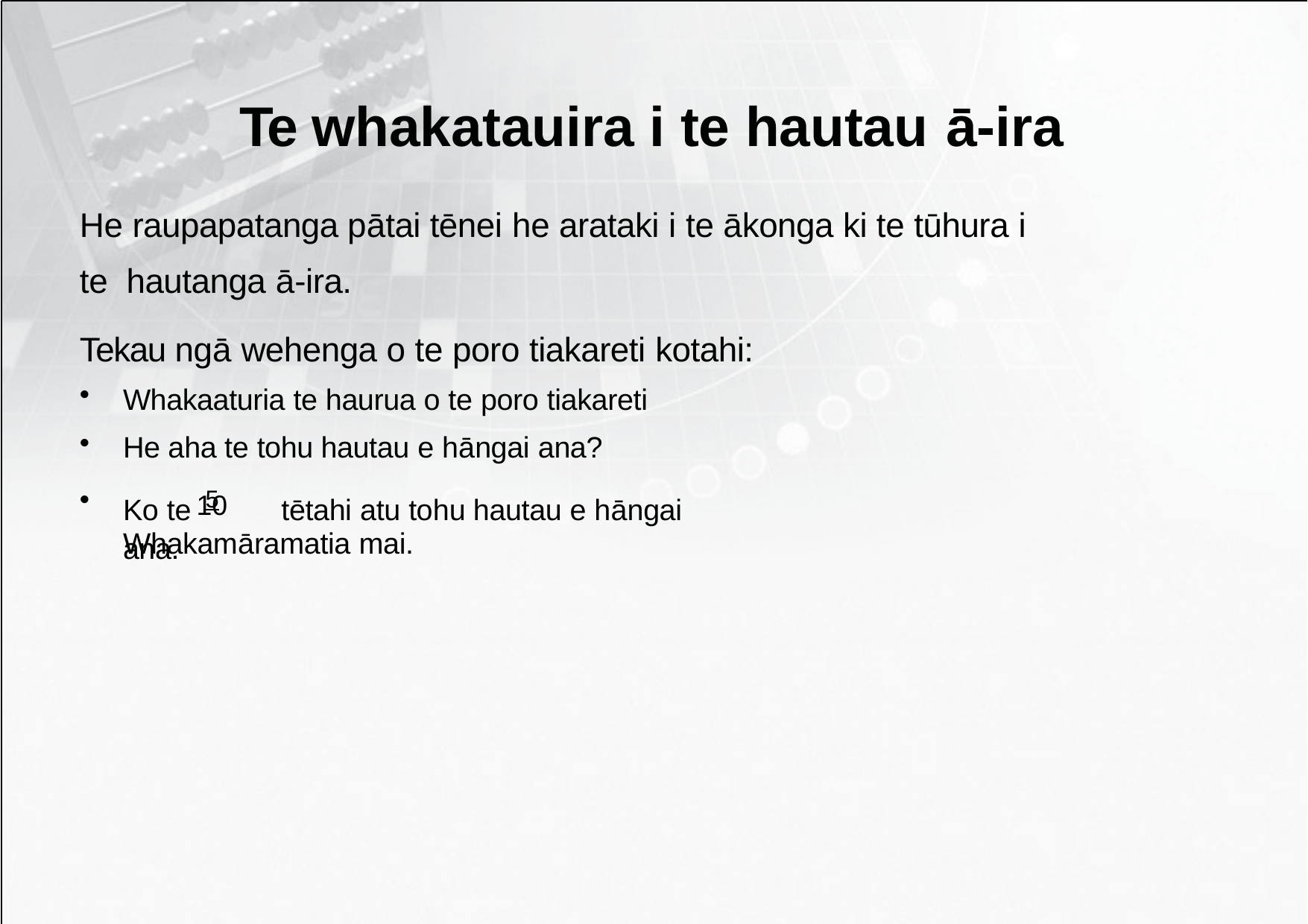

# Te whakatauira i te hautau ā-ira
He raupapatanga pātai tēnei he arataki i te ākonga ki te tūhura i te  hautanga ā-ira.
Tekau ngā wehenga o te poro tiakareti kotahi:
Whakaaturia te haurua o te poro tiakareti
He aha te tohu hautau e hāngai ana?
Ko te 5	tētahi atu tohu hautau e hāngai ana.
10
Whakamāramatia mai.